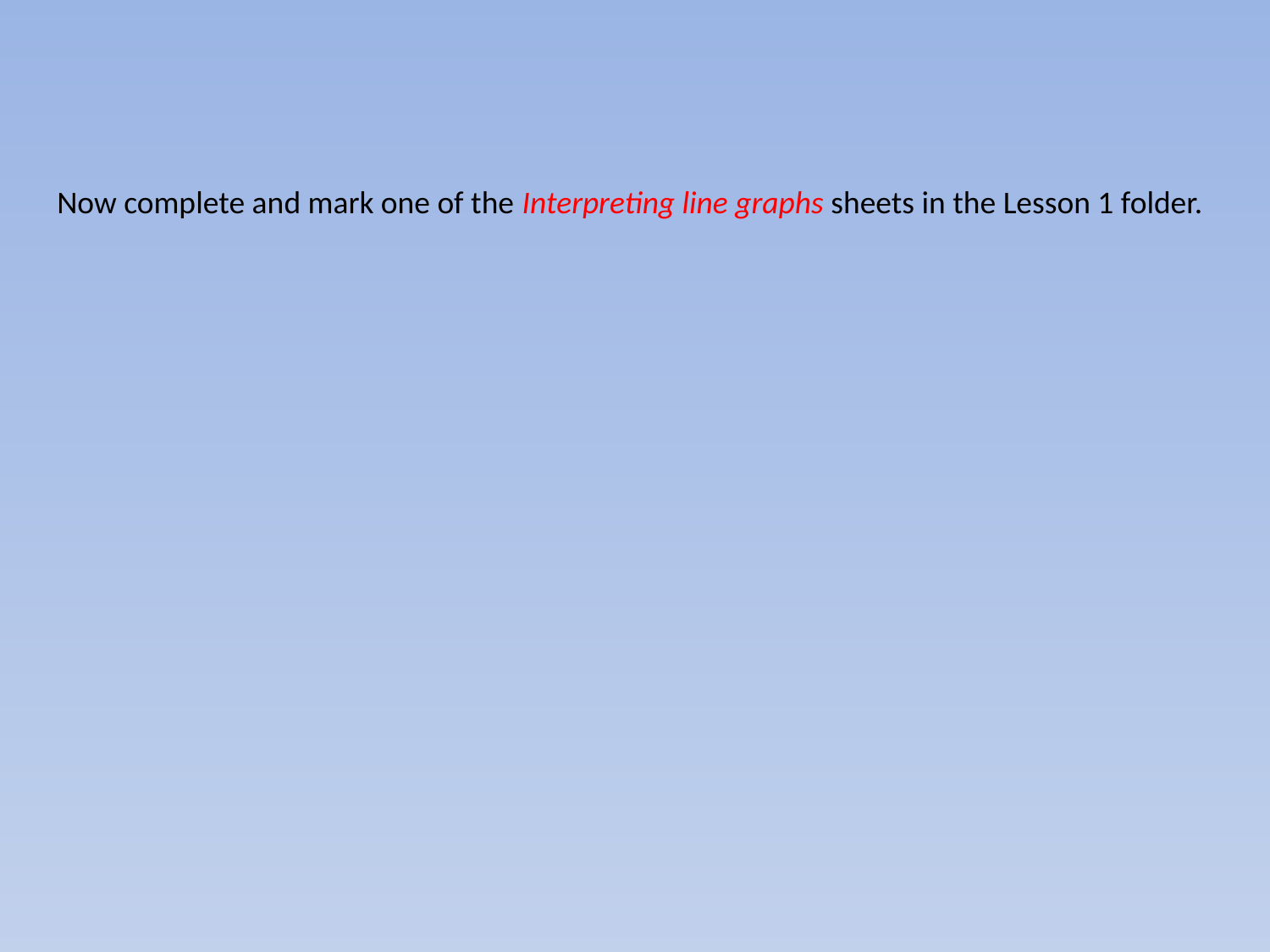

Now complete and mark one of the Interpreting line graphs sheets in the Lesson 1 folder.